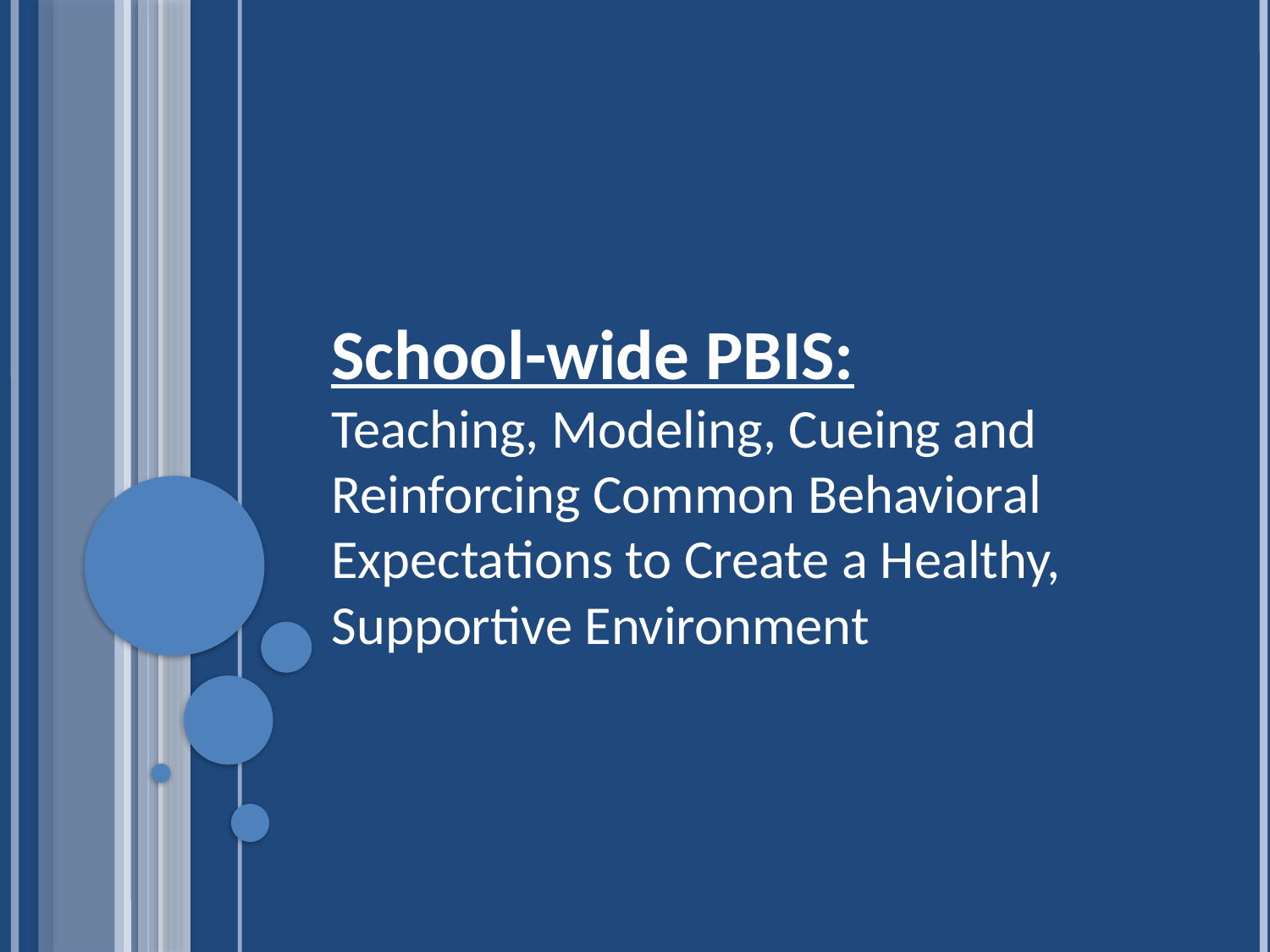

# School-wide PBIS: Teaching, Modeling, Cueing and Reinforcing Common Behavioral Expectations to Create a Healthy, Supportive Environment